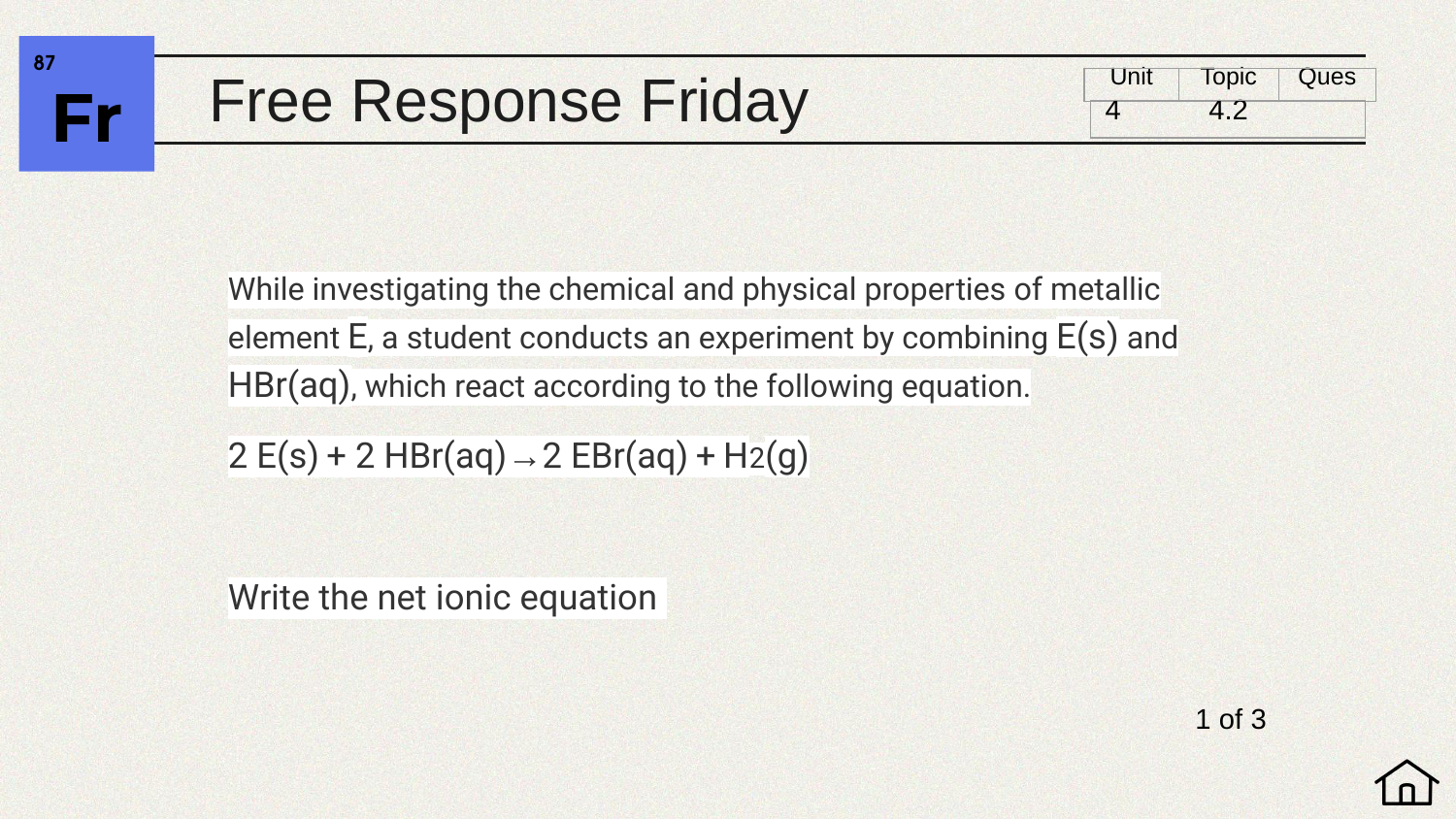

87
Fr

# Free Response Friday
| 4 4.2 |
| --- |
While investigating the chemical and physical properties of metallic element E, a student conducts an experiment by combining E(s) and HBr(aq), which react according to the following equation.
2 E(s) + 2 HBr(aq)→2 EBr(aq) + H2(g)

Write the net ionic equation
1 of 3